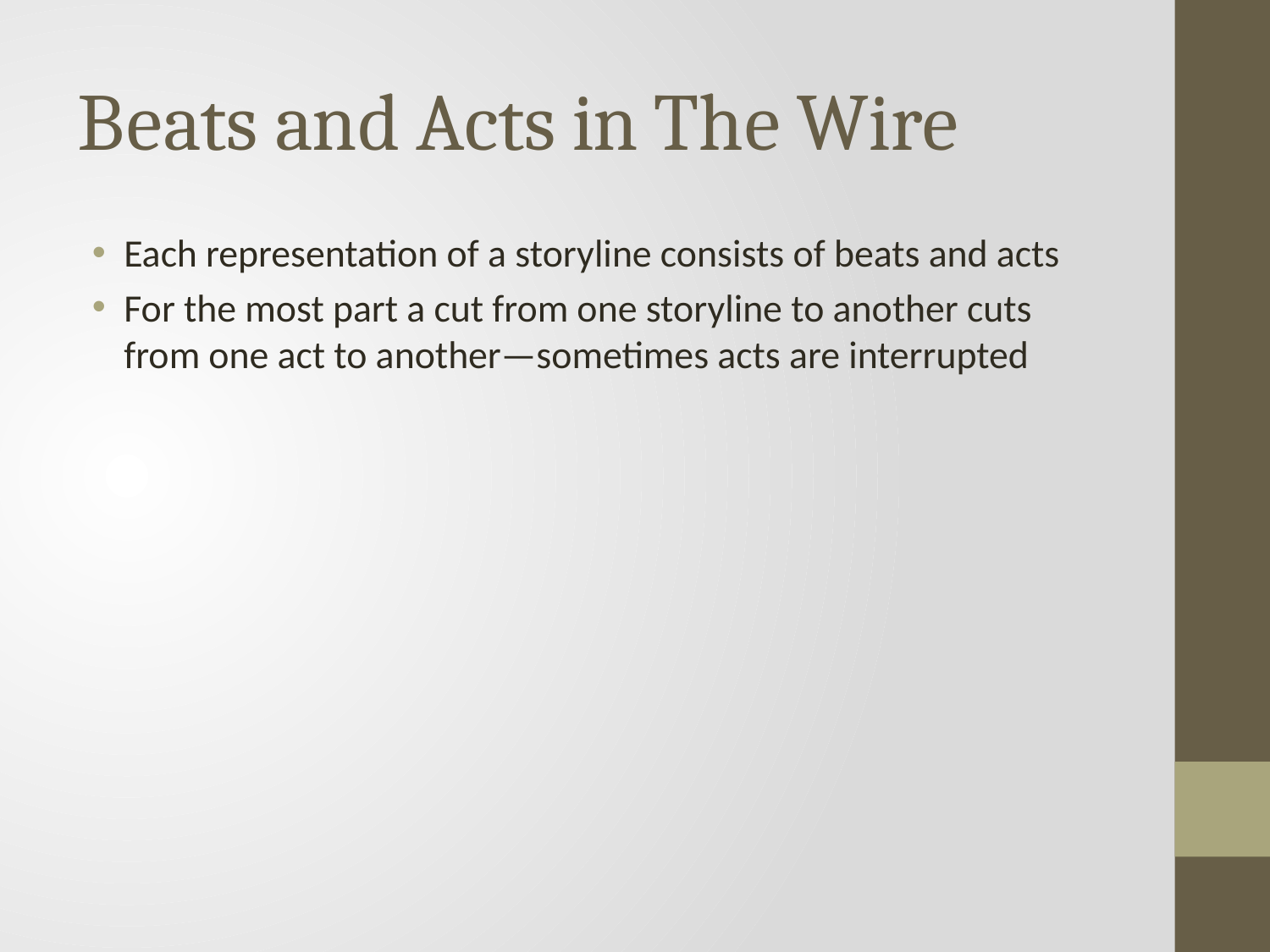

# Beats and Acts in The Wire
Each representation of a storyline consists of beats and acts
For the most part a cut from one storyline to another cuts from one act to another—sometimes acts are interrupted